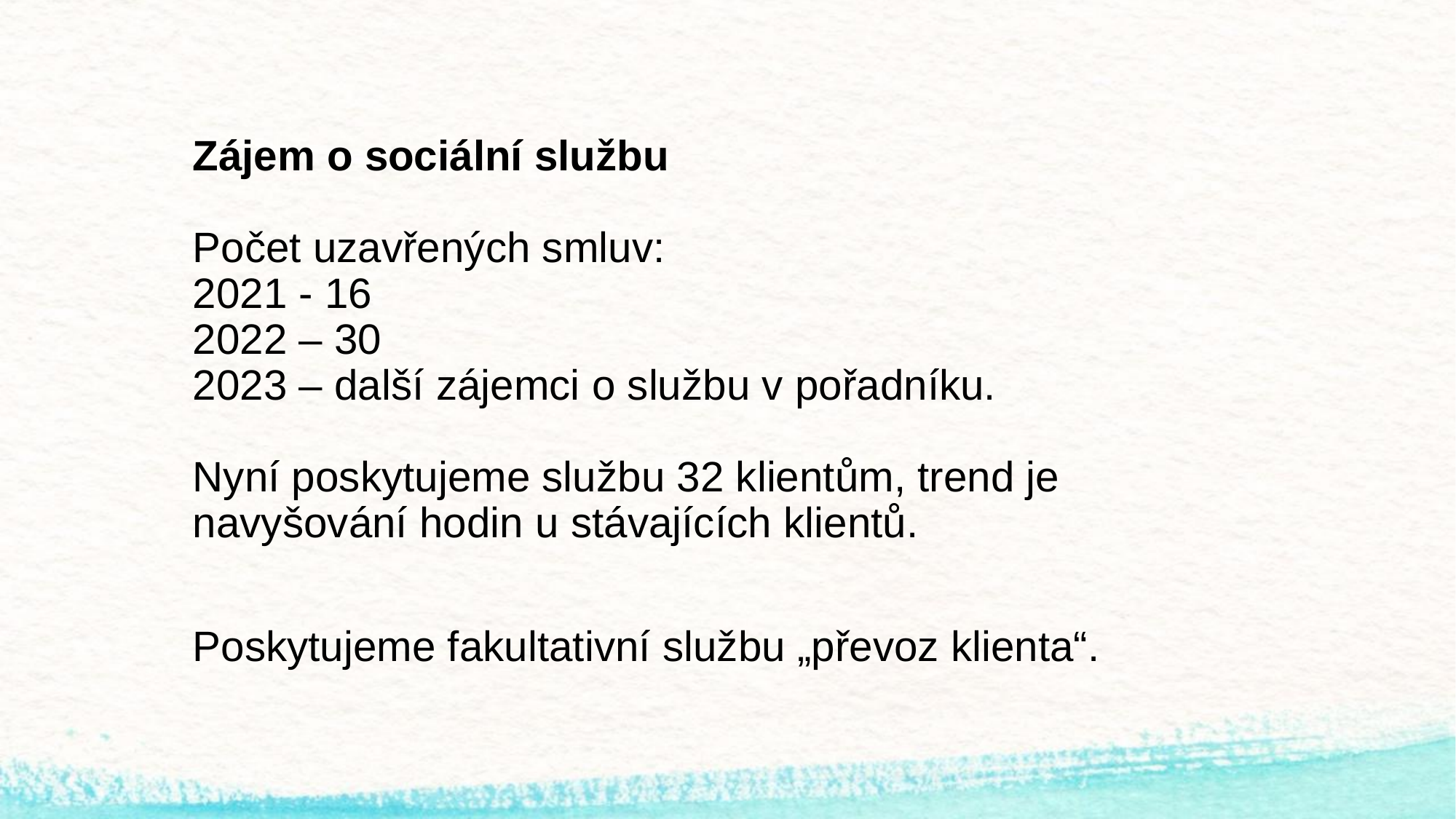

# Zájem o sociální službu Počet uzavřených smluv: 2021 - 16 2022 – 30 2023 – další zájemci o službu v pořadníku. Nyní poskytujeme službu 32 klientům, trend je navyšování hodin u stávajících klientů.
Poskytujeme fakultativní službu „převoz klienta“.